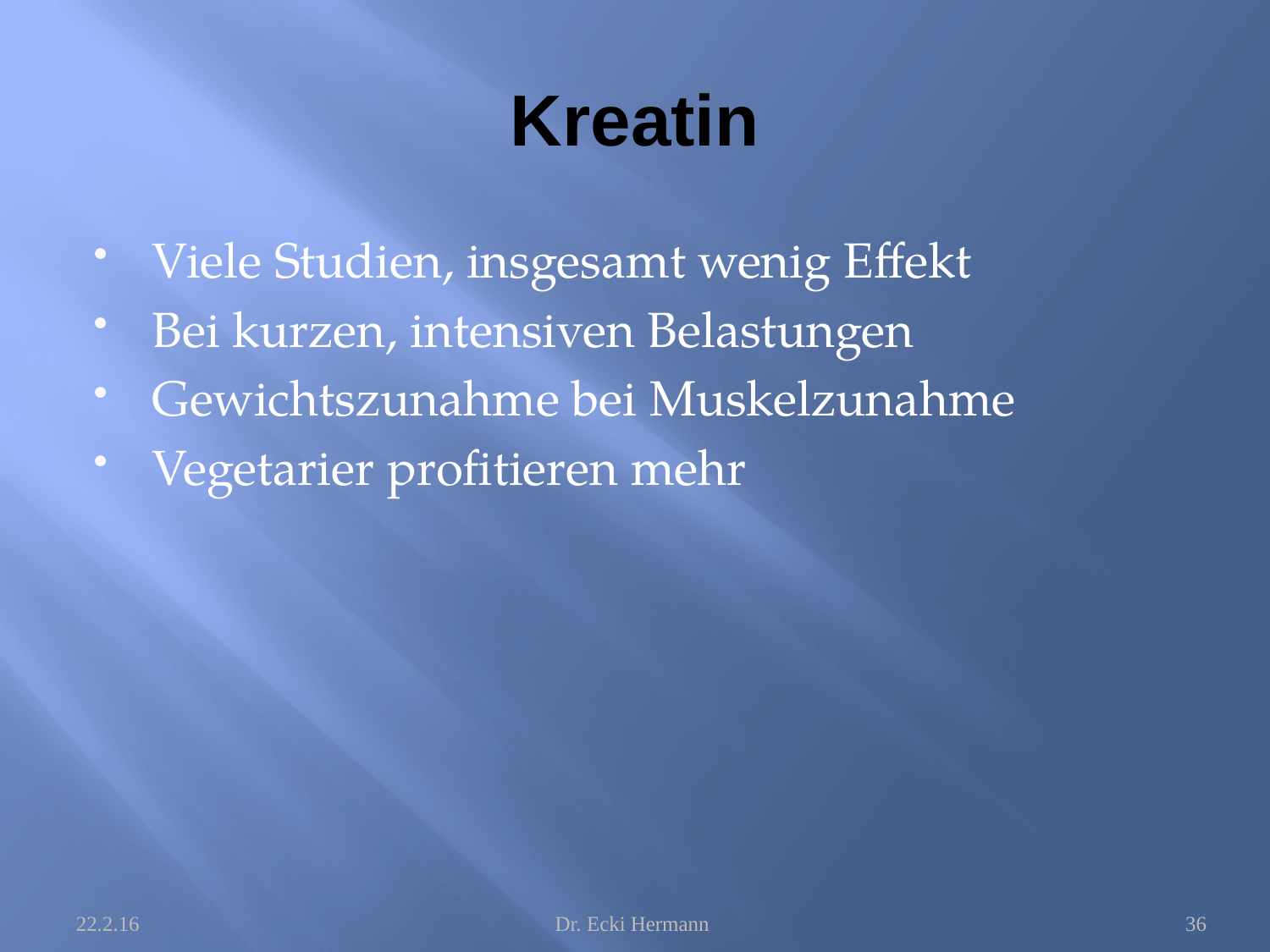

# Kreatin
Viele Studien, insgesamt wenig Effekt
Bei kurzen, intensiven Belastungen
Gewichtszunahme bei Muskelzunahme
Vegetarier profitieren mehr
22.2.16
Dr. Ecki Hermann
36